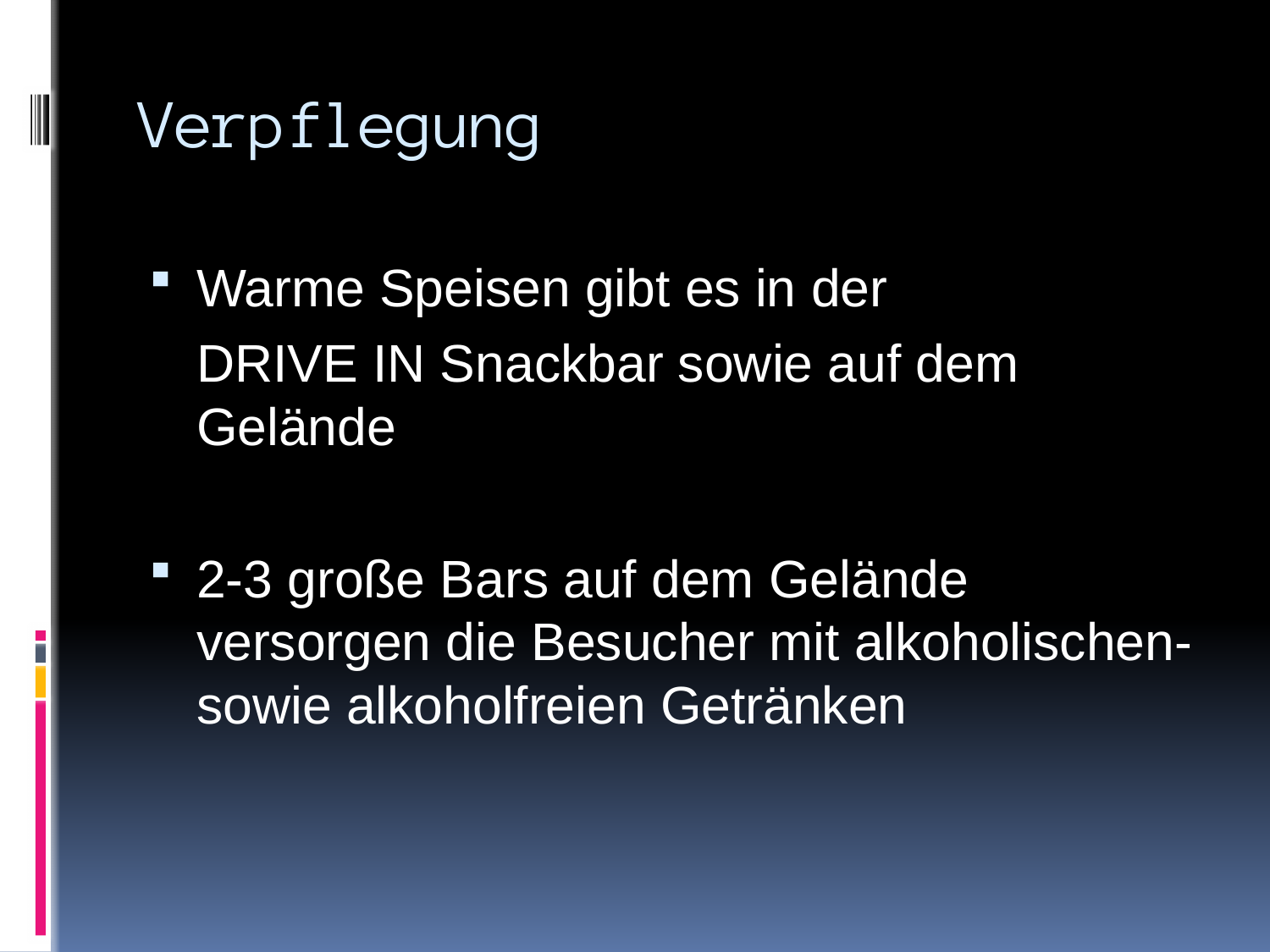

# Verpflegung
Warme Speisen gibt es in der
	DRIVE IN Snackbar sowie auf dem Gelände

2-3 große Bars auf dem Gelände versorgen die Besucher mit alkoholischen- sowie alkoholfreien Getränken